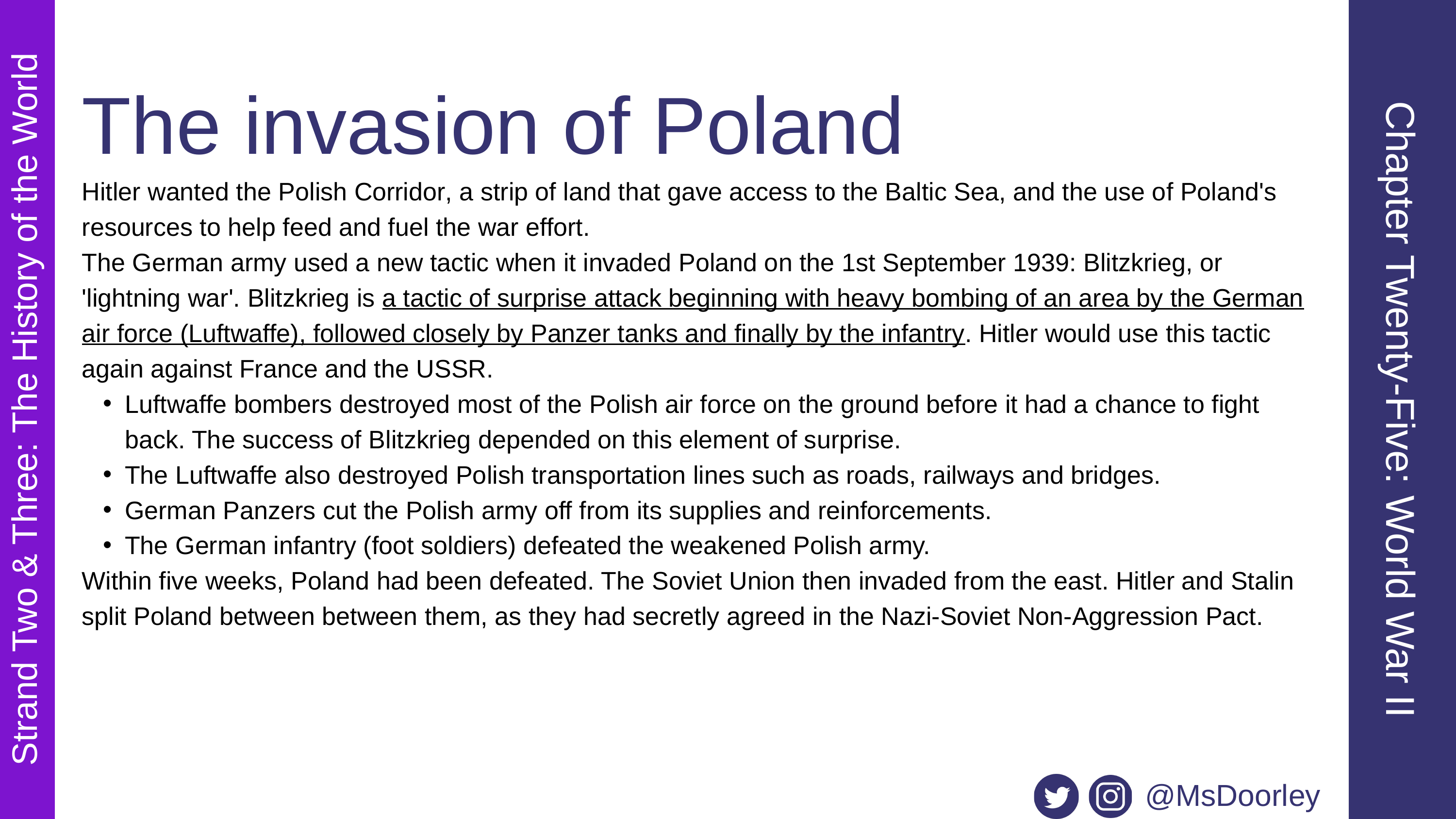

The invasion of Poland
Hitler wanted the Polish Corridor, a strip of land that gave access to the Baltic Sea, and the use of Poland's resources to help feed and fuel the war effort.
The German army used a new tactic when it invaded Poland on the 1st September 1939: Blitzkrieg, or 'lightning war'. Blitzkrieg is a tactic of surprise attack beginning with heavy bombing of an area by the German air force (Luftwaffe), followed closely by Panzer tanks and finally by the infantry. Hitler would use this tactic again against France and the USSR.
Luftwaffe bombers destroyed most of the Polish air force on the ground before it had a chance to fight back. The success of Blitzkrieg depended on this element of surprise.
The Luftwaffe also destroyed Polish transportation lines such as roads, railways and bridges.
German Panzers cut the Polish army off from its supplies and reinforcements.
The German infantry (foot soldiers) defeated the weakened Polish army.
Within five weeks, Poland had been defeated. The Soviet Union then invaded from the east. Hitler and Stalin split Poland between between them, as they had secretly agreed in the Nazi-Soviet Non-Aggression Pact.
Chapter Twenty-Five: World War II
Strand Two & Three: The History of the World

@MsDoorley